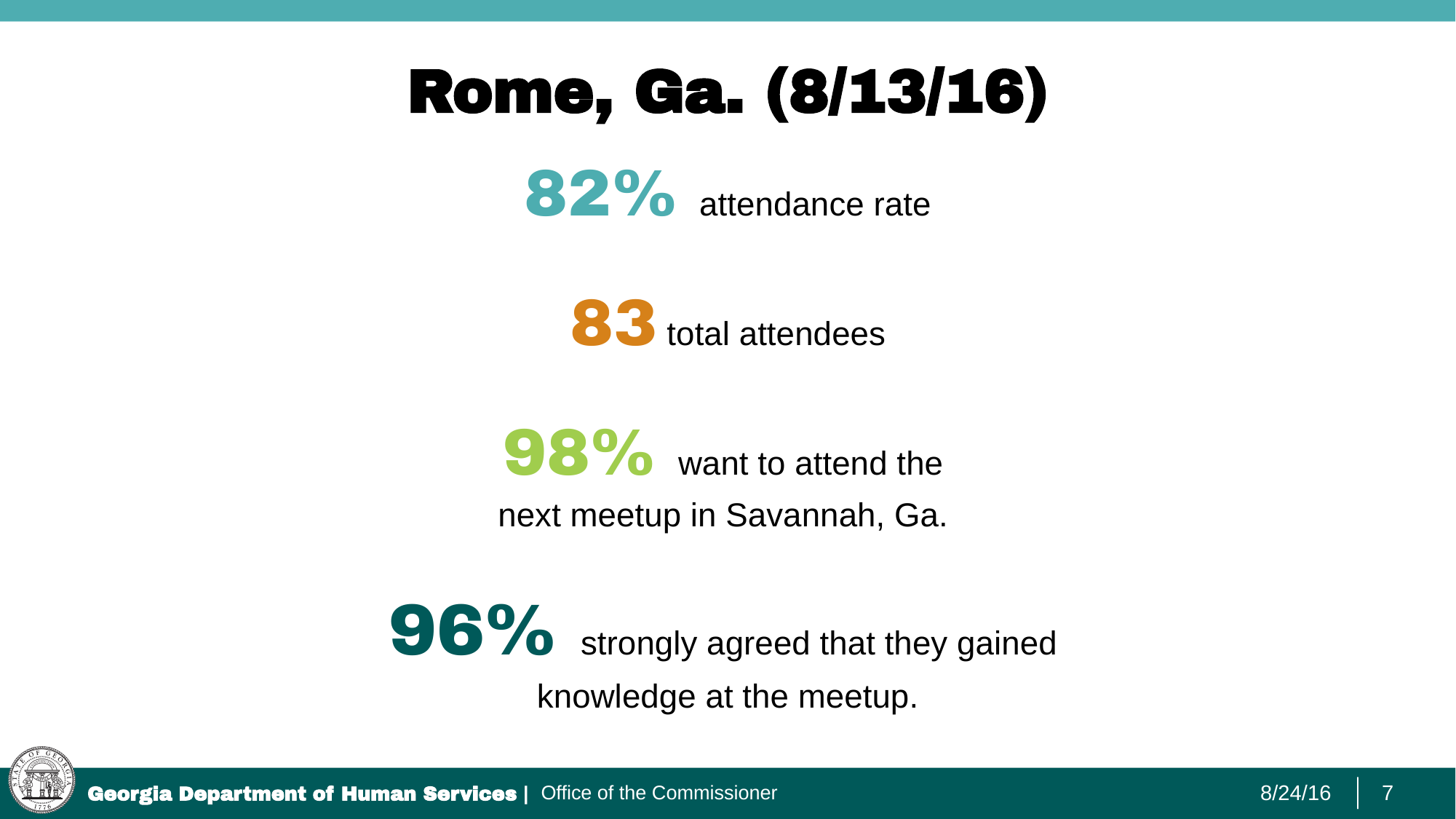

# Rome, Ga. (8/13/16)
82% attendance rate

83 total attendees

98% want to attend the
next meetup in Savannah, Ga.

96% strongly agreed that they gained
knowledge at the meetup.

Office of the Commissioner